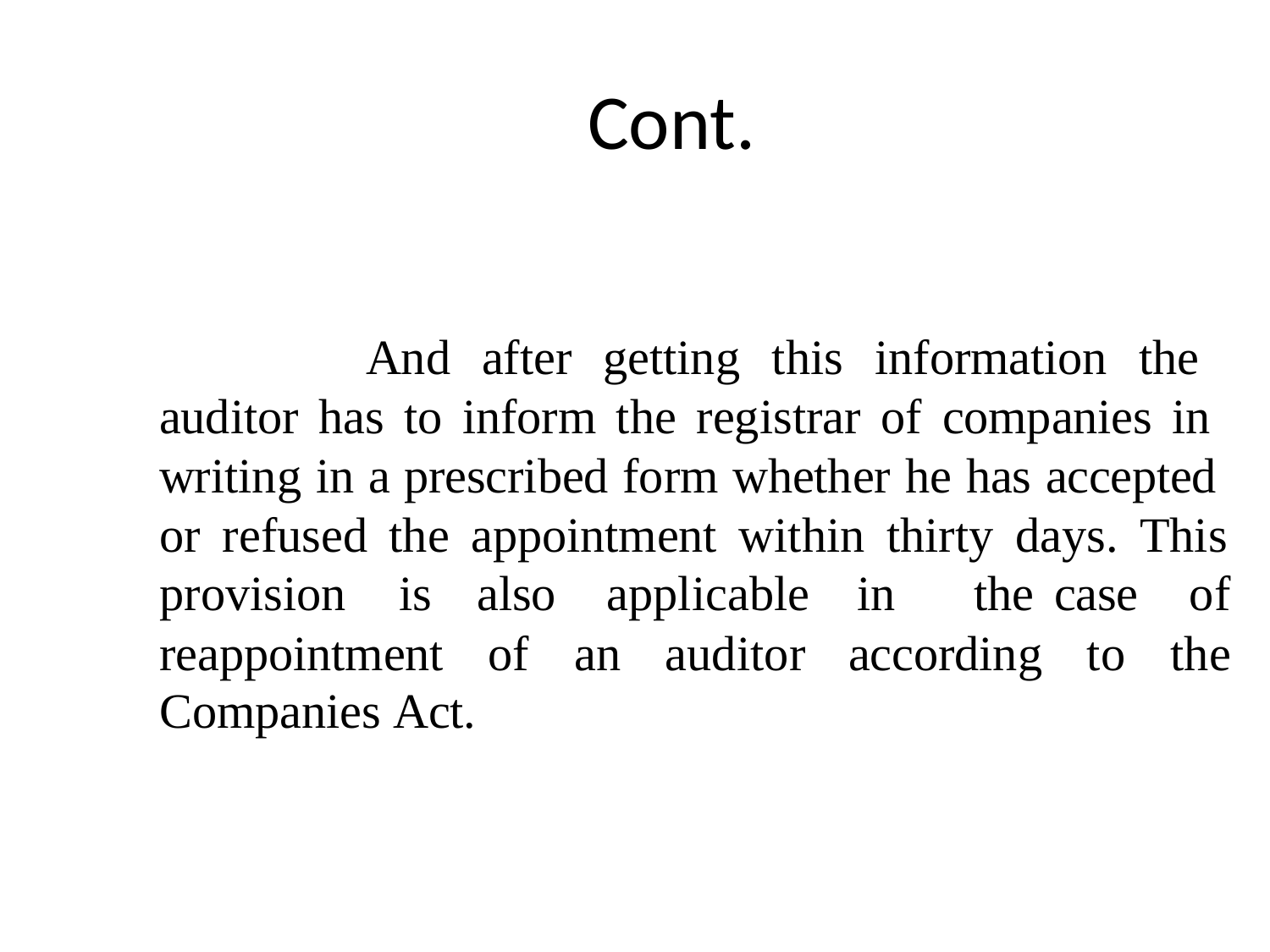

# Cont.
And after getting this information the  auditor has to inform the registrar of companies in  writing in a prescribed form whether he has accepted  or refused the appointment within thirty days. This
| provision is | also | applicable | in the | case | of |
| --- | --- | --- | --- | --- | --- |
| reappointment | of | an auditor | according | to | the |
| Companies Act. |  |  |  |  |  |